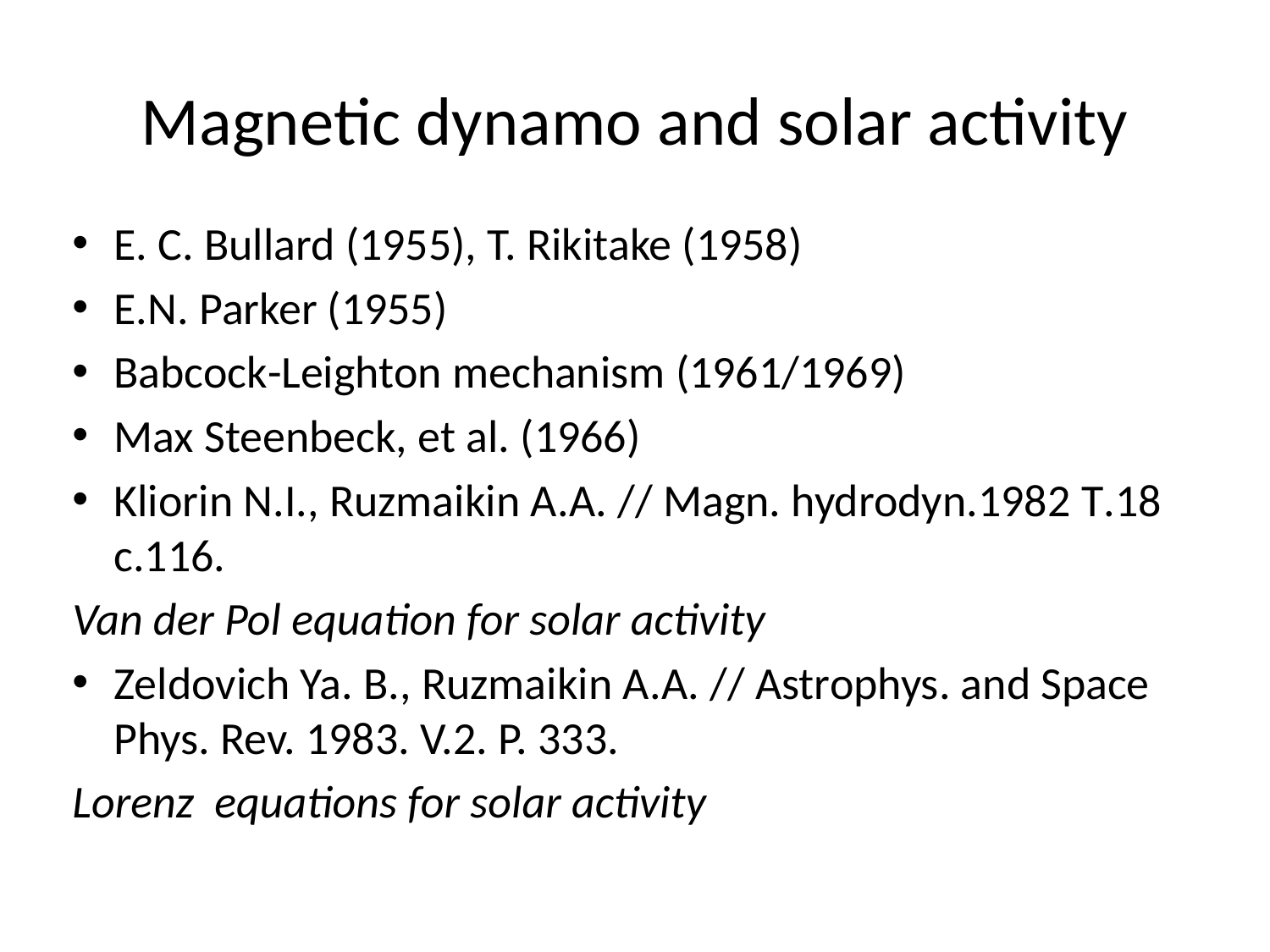

# Magnetic dynamo and solar activity
E. C. Bullard (1955), T. Rikitake (1958)
E.N. Parker (1955)
Babcock-Leighton mechanism (1961/1969)
Max Steenbeck, et al. (1966)
Kliorin N.I., Ruzmaikin A.A. // Magn. hydrodyn.1982 Т.18 с.116.
Van der Pol equation for solar activity
Zeldovich Ya. B., Ruzmaikin A.A. // Astrophys. and Space Phys. Rev. 1983. V.2. P. 333.
Lorenz  equations for solar activity